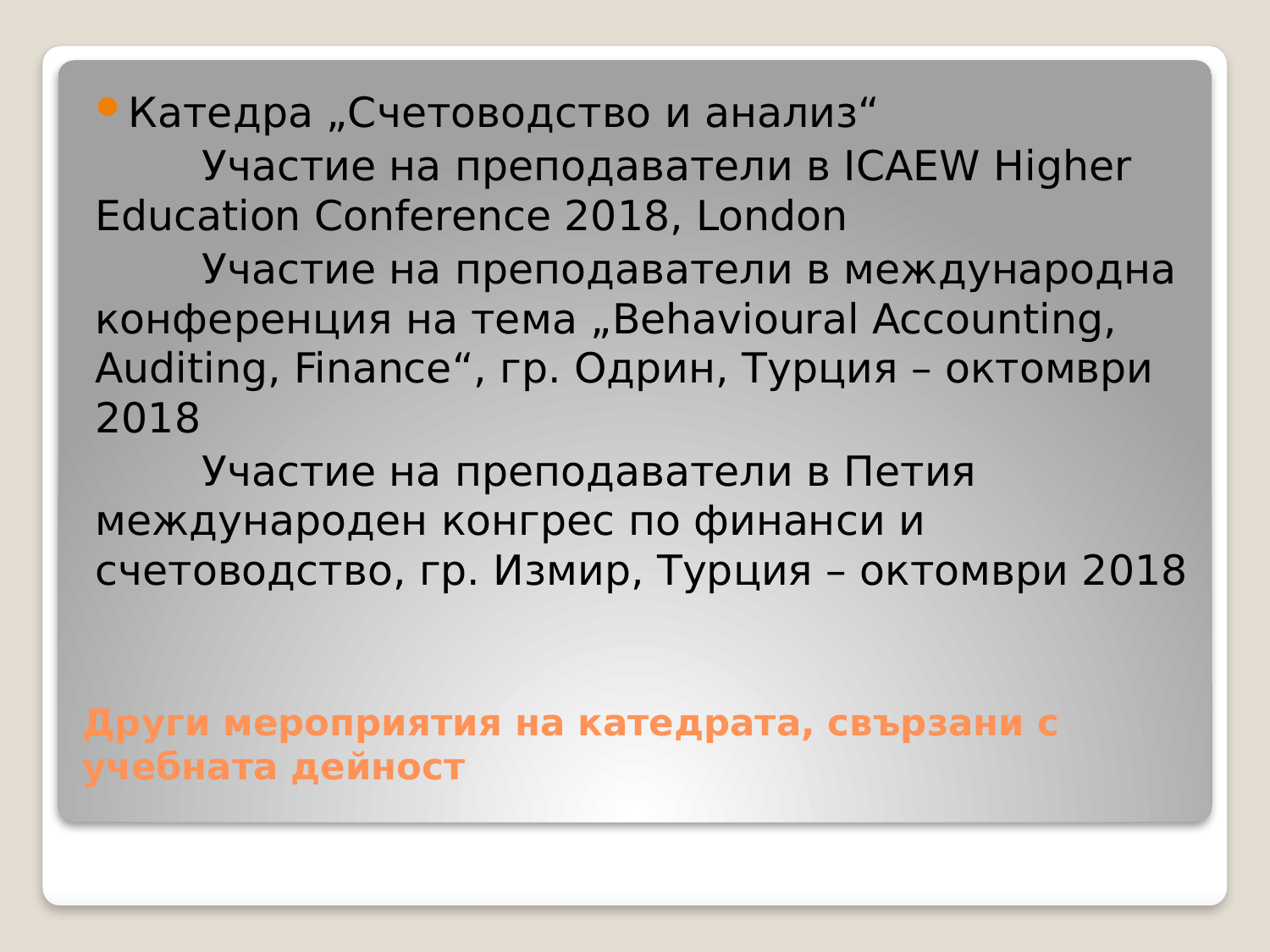

Катедра „Счетоводство и анализ“
	Участие на преподаватели в ICAEW Higher Education Conference 2018, London
	Участие на преподаватели в международна конференция на тема „Behavioural Accounting, Auditing, Finance“, гр. Одрин, Турция – октомври 2018
	Участие на преподаватели в Петия международен конгрес по финанси и счетоводство, гр. Измир, Турция – октомври 2018

# Други мероприятия на катедрата, свързани с учебната дейност